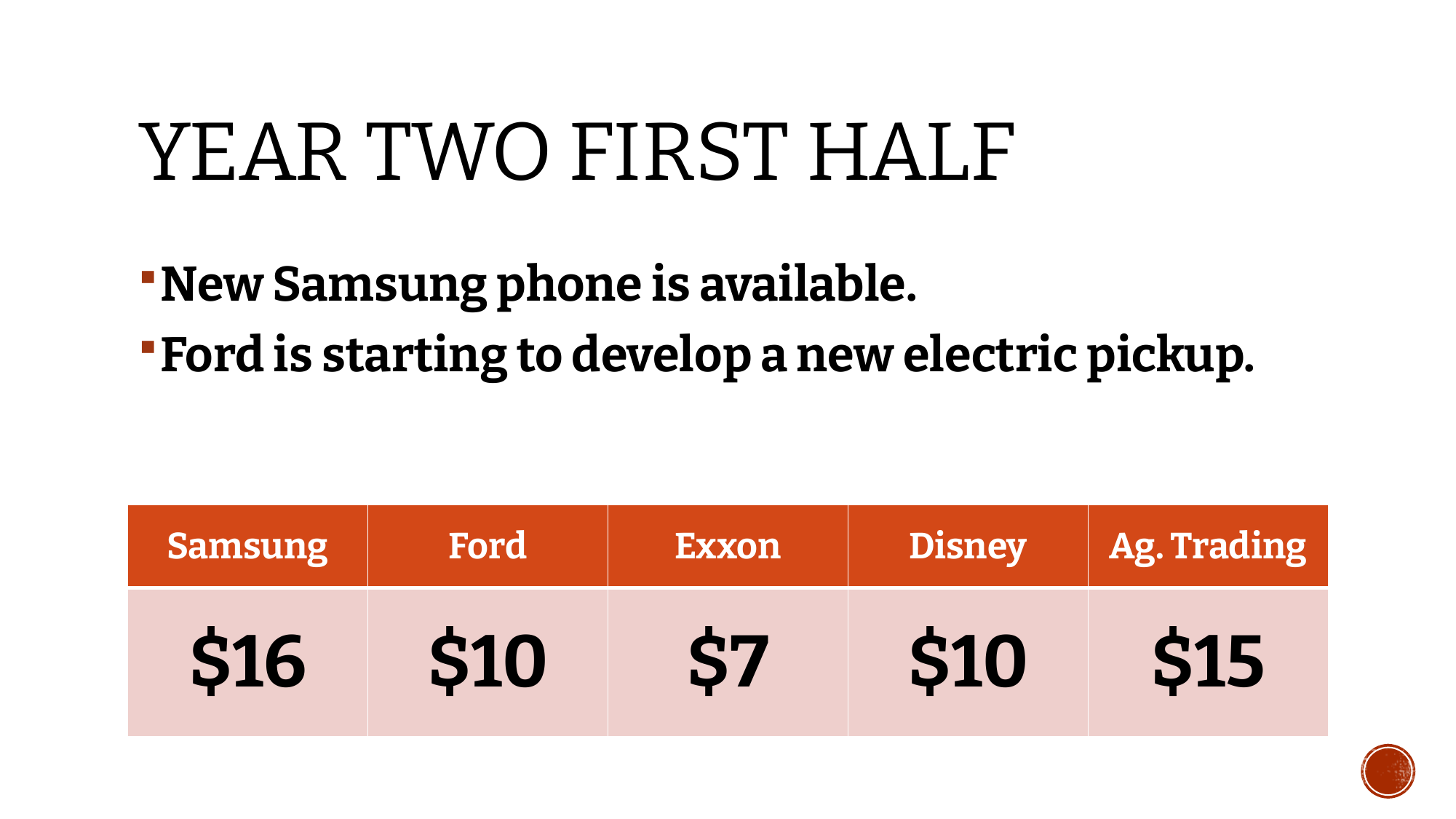

# Year two First half
New Samsung phone is available.
Ford is starting to develop a new electric pickup.

| Samsung | Ford | Exxon | Disney | Ag. Trading |
| --- | --- | --- | --- | --- |
| $16 | $10 | $7 | $10 | $15 |